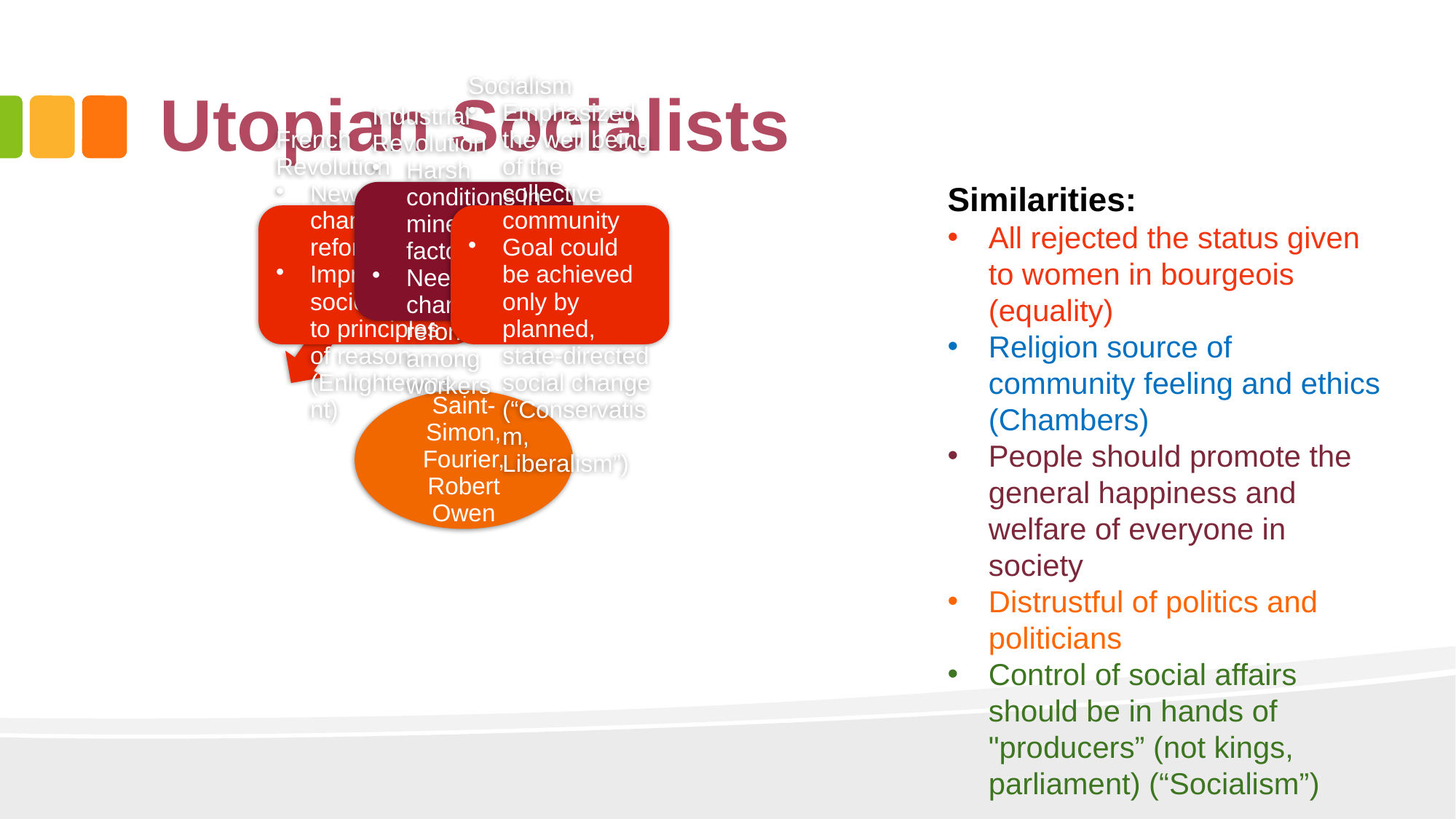

# Utopian Socialists
Similarities:
All rejected the status given to women in bourgeois (equality)
Religion source of community feeling and ethics (Chambers)
People should promote the general happiness and welfare of everyone in society
Distrustful of politics and politicians
Control of social affairs should be in hands of  "producers” (not kings, parliament) (“Socialism”)
French Revolution
Socialism